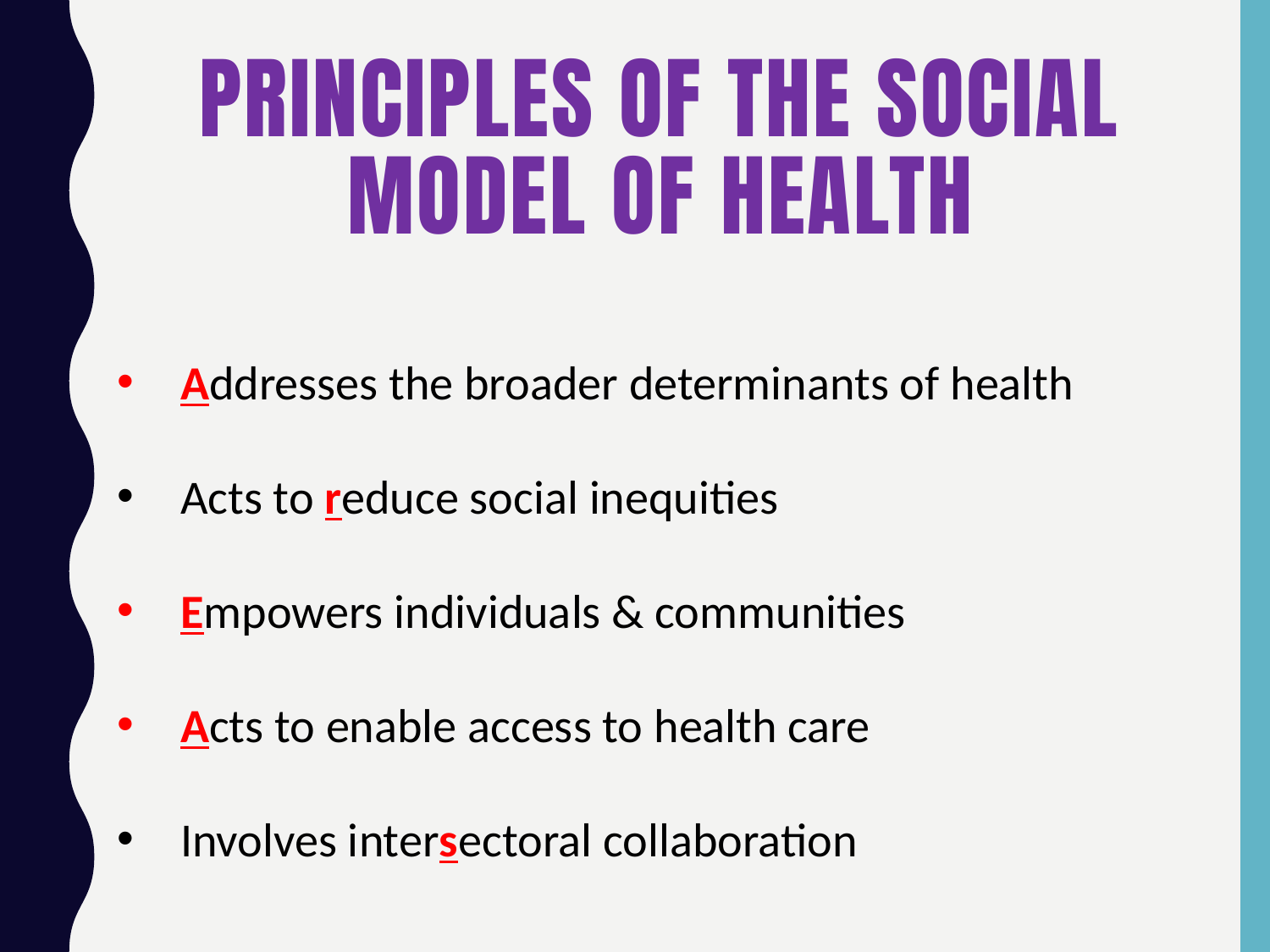

# Principles of the Social Model of Health

Addresses the broader determinants of health

Acts to reduce social inequities

Empowers individuals & communities

Acts to enable access to health care

Involves intersectoral collaboration